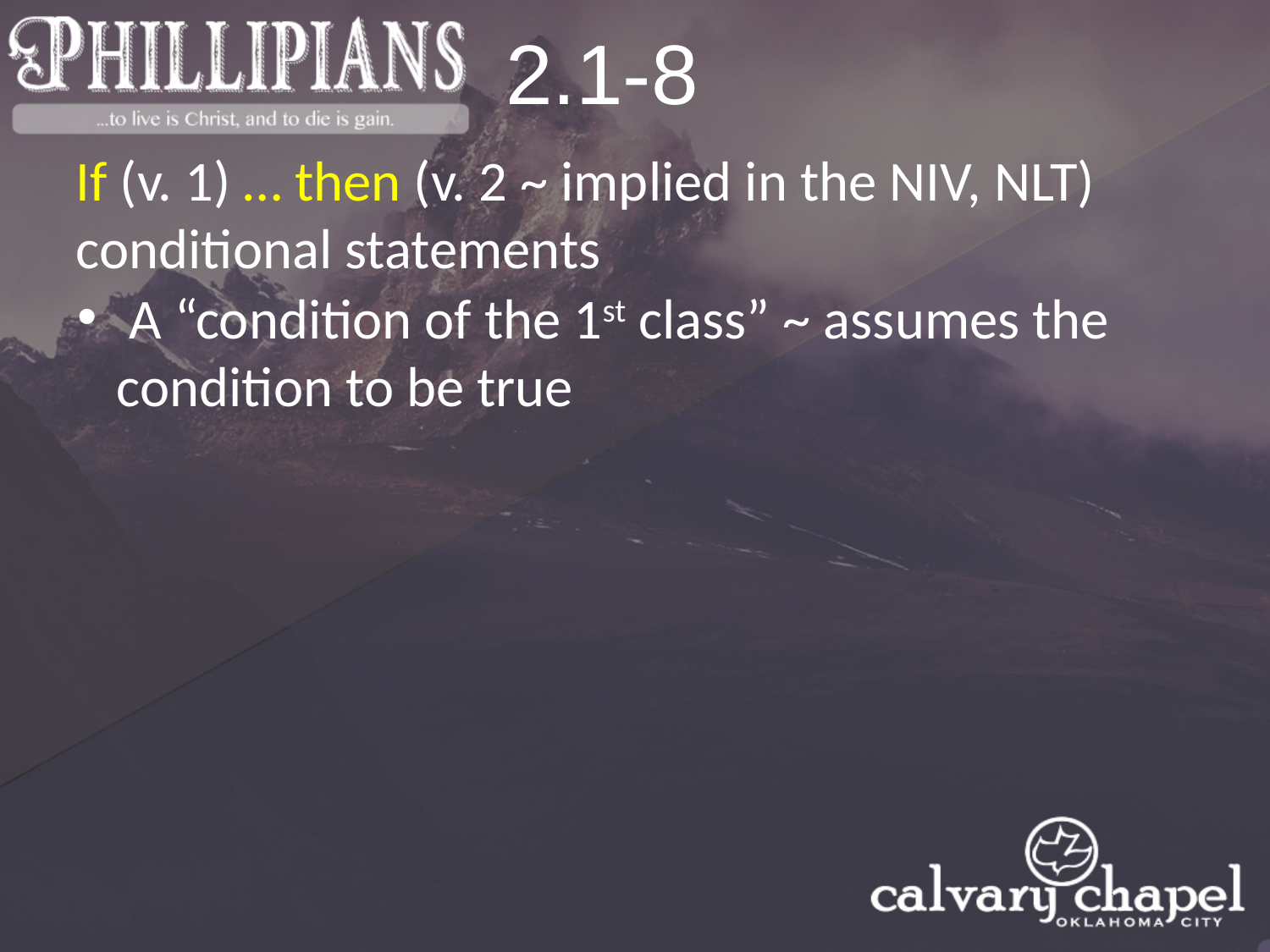

2.1-8
If (v. 1) … then (v. 2 ~ implied in the NIV, NLT) conditional statements
 A “condition of the 1st class” ~ assumes the condition to be true